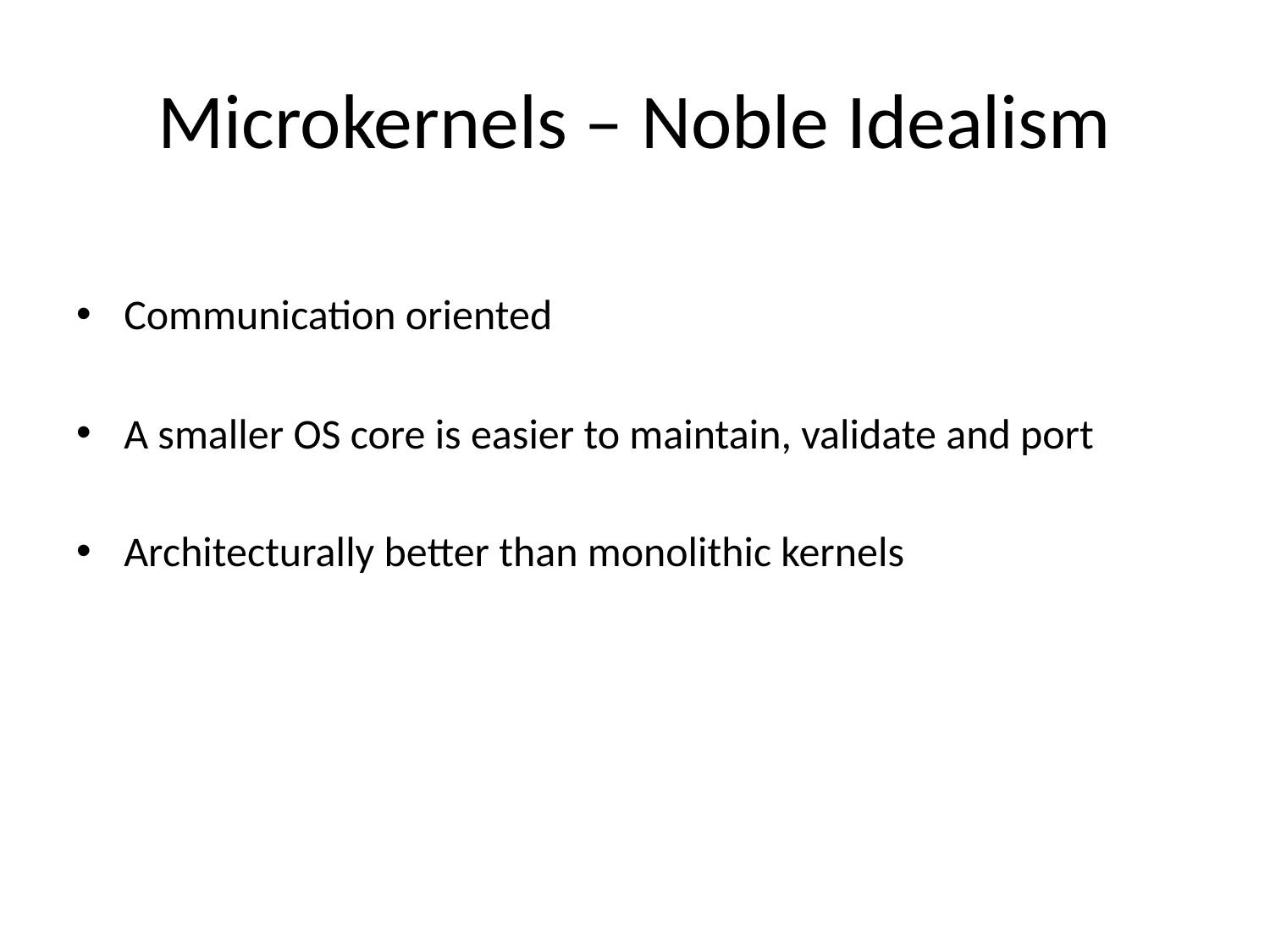

# Microkernels – Noble Idealism

Communication oriented

A smaller OS core is easier to maintain, validate and port

Architecturally better than monolithic kernels